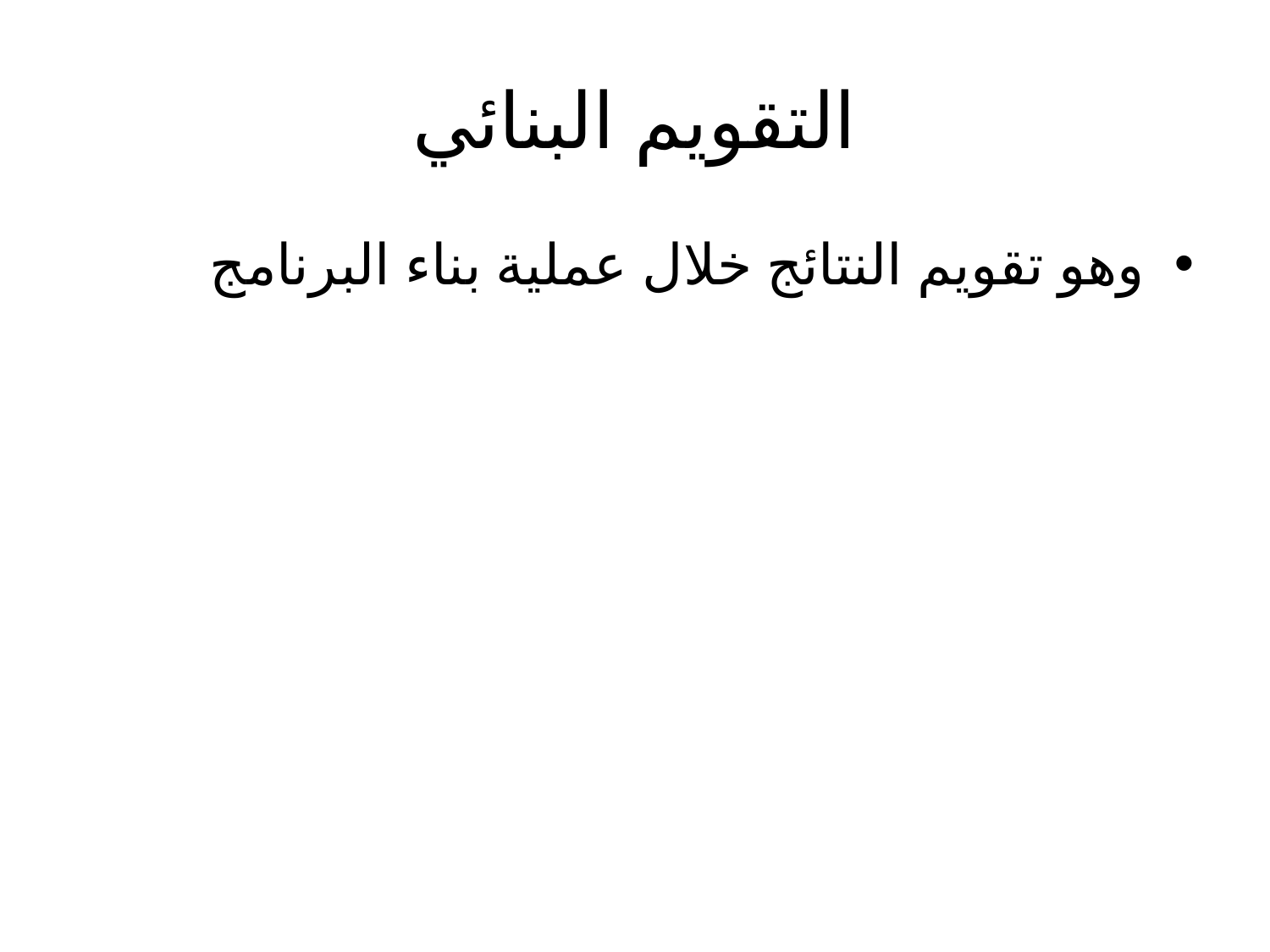

# التقويم البنائي
وهو تقويم النتائج خلال عملية بناء البرنامج